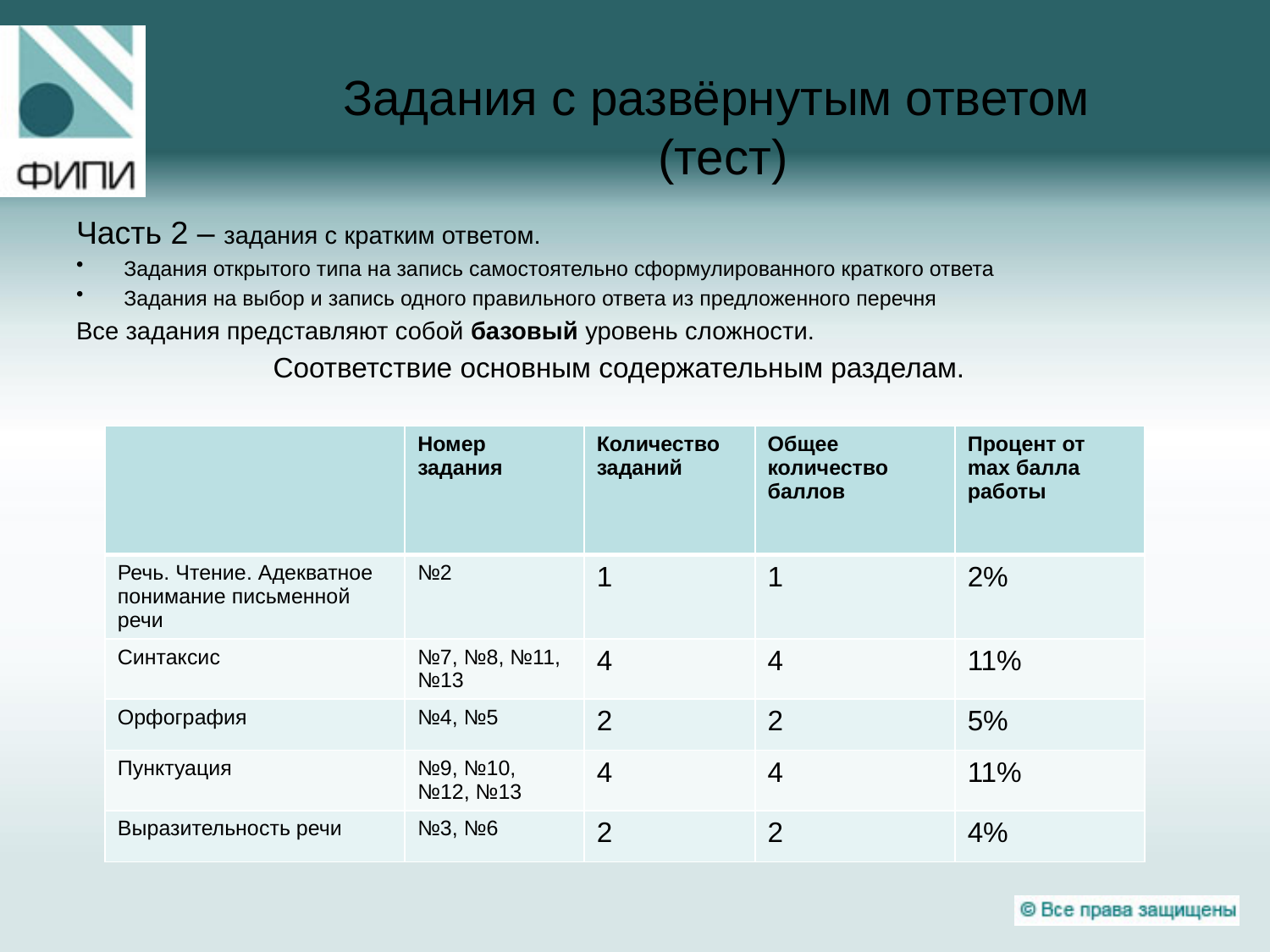

# Задания с развёрнутым ответом (тест)
Часть 2 – задания с кратким ответом.
Задания открытого типа на запись самостоятельно сформулированного краткого ответа
Задания на выбор и запись одного правильного ответа из предложенного перечня
Все задания представляют собой базовый уровень сложности.
Соответствие основным содержательным разделам.

|  | Номер задания | Количество заданий | Общее количество баллов | Процент от max балла работы |
| --- | --- | --- | --- | --- |
| Речь. Чтение. Адекватное понимание письменной речи | №2 | 1 | 1 | 2% |
| Синтаксис | №7, №8, №11, №13 | 4 | 4 | 11% |
| Орфография | №4, №5 | 2 | 2 | 5% |
| Пунктуация | №9, №10, №12, №13 | 4 | 4 | 11% |
| Выразительность речи | №3, №6 | 2 | 2 | 4% |